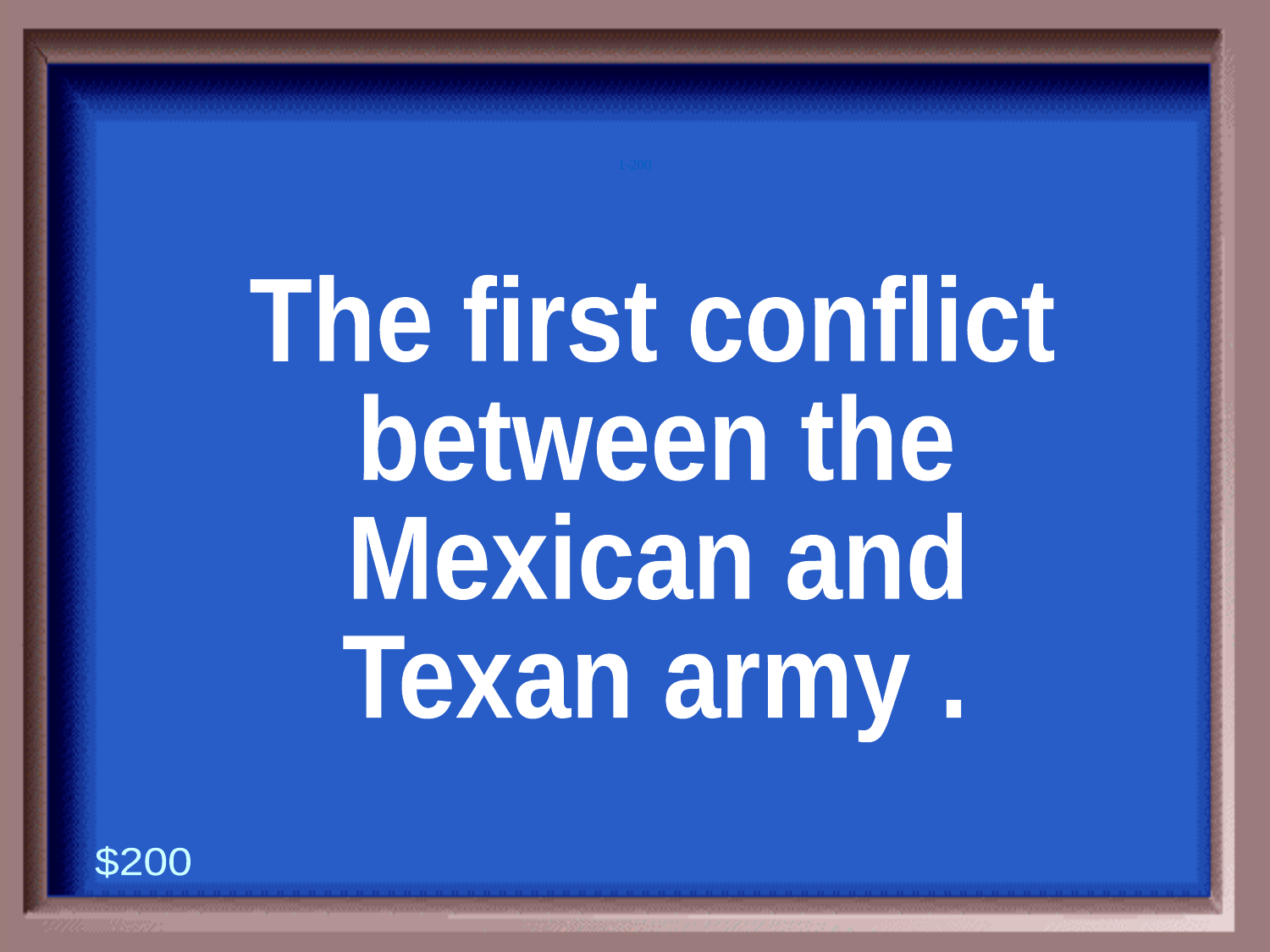

1-200
The first conflict
between the
Mexican and
Texan army .
$200